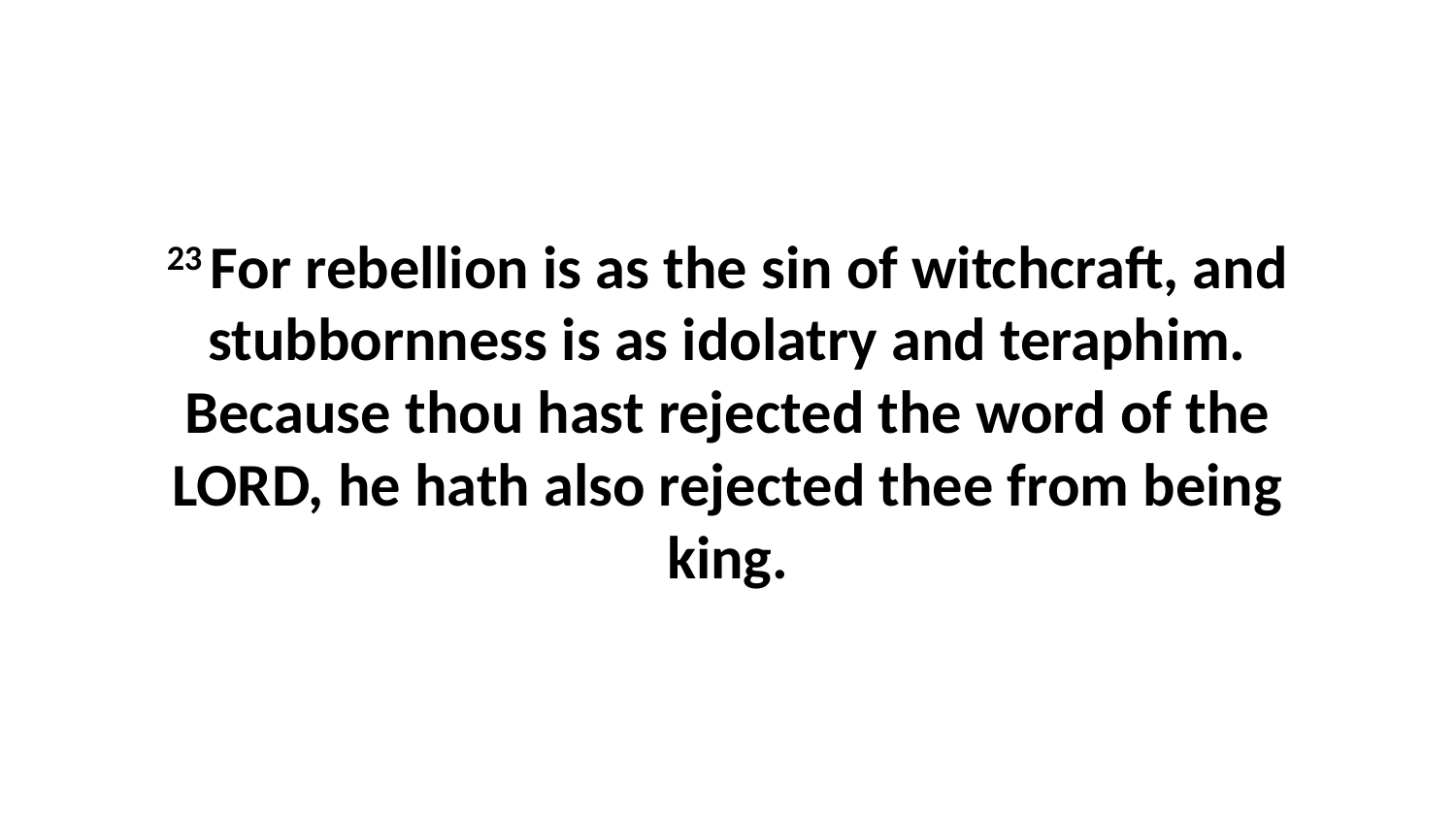

23 For rebellion is as the sin of witchcraft, and stubbornness is as idolatry and teraphim. Because thou hast rejected the word of the LORD, he hath also rejected thee from being king.